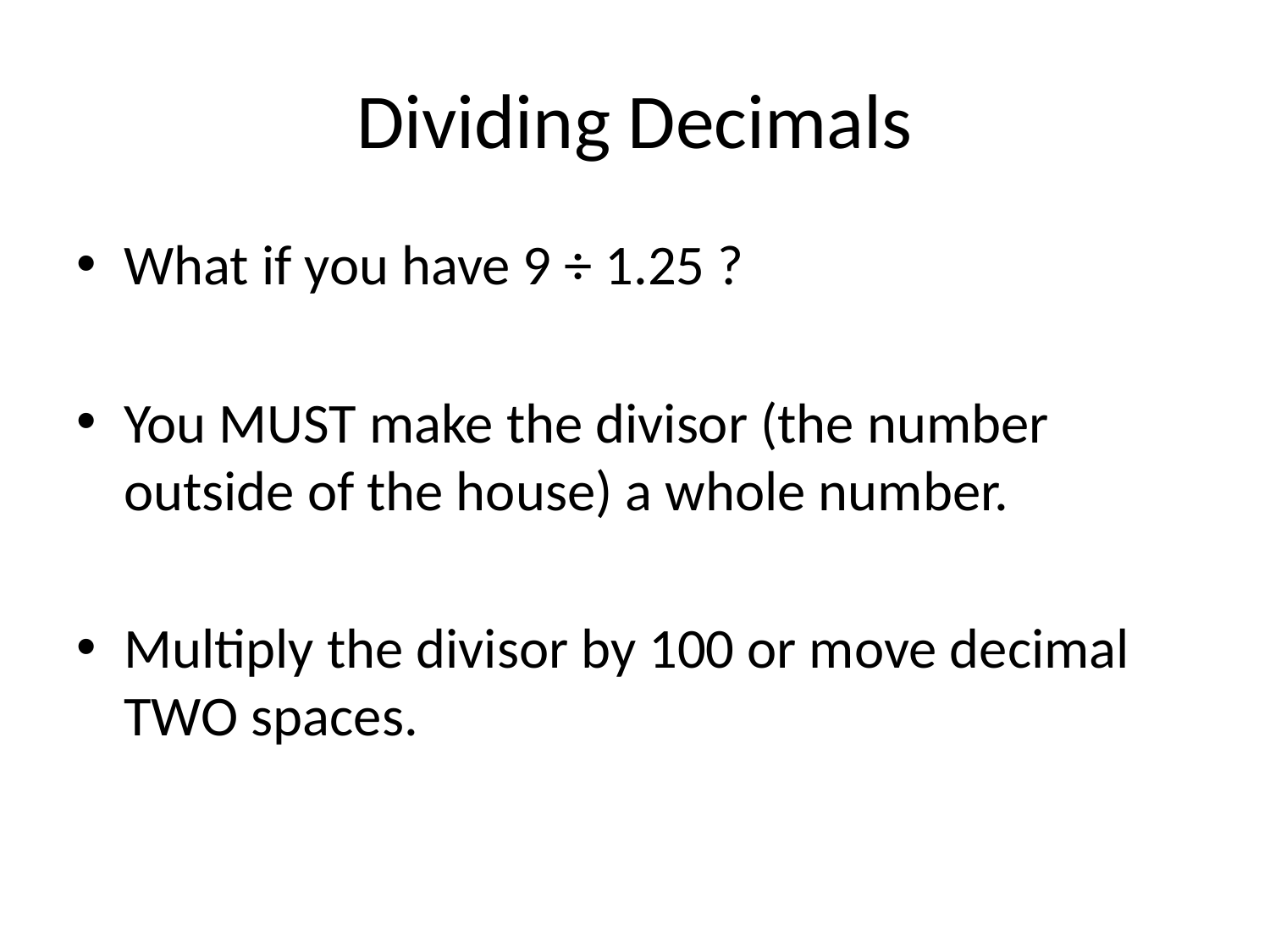

# Dividing Decimals
What if you have 9 ÷ 1.25 ?

You MUST make the divisor (the number outside of the house) a whole number.

Multiply the divisor by 100 or move decimal TWO spaces.